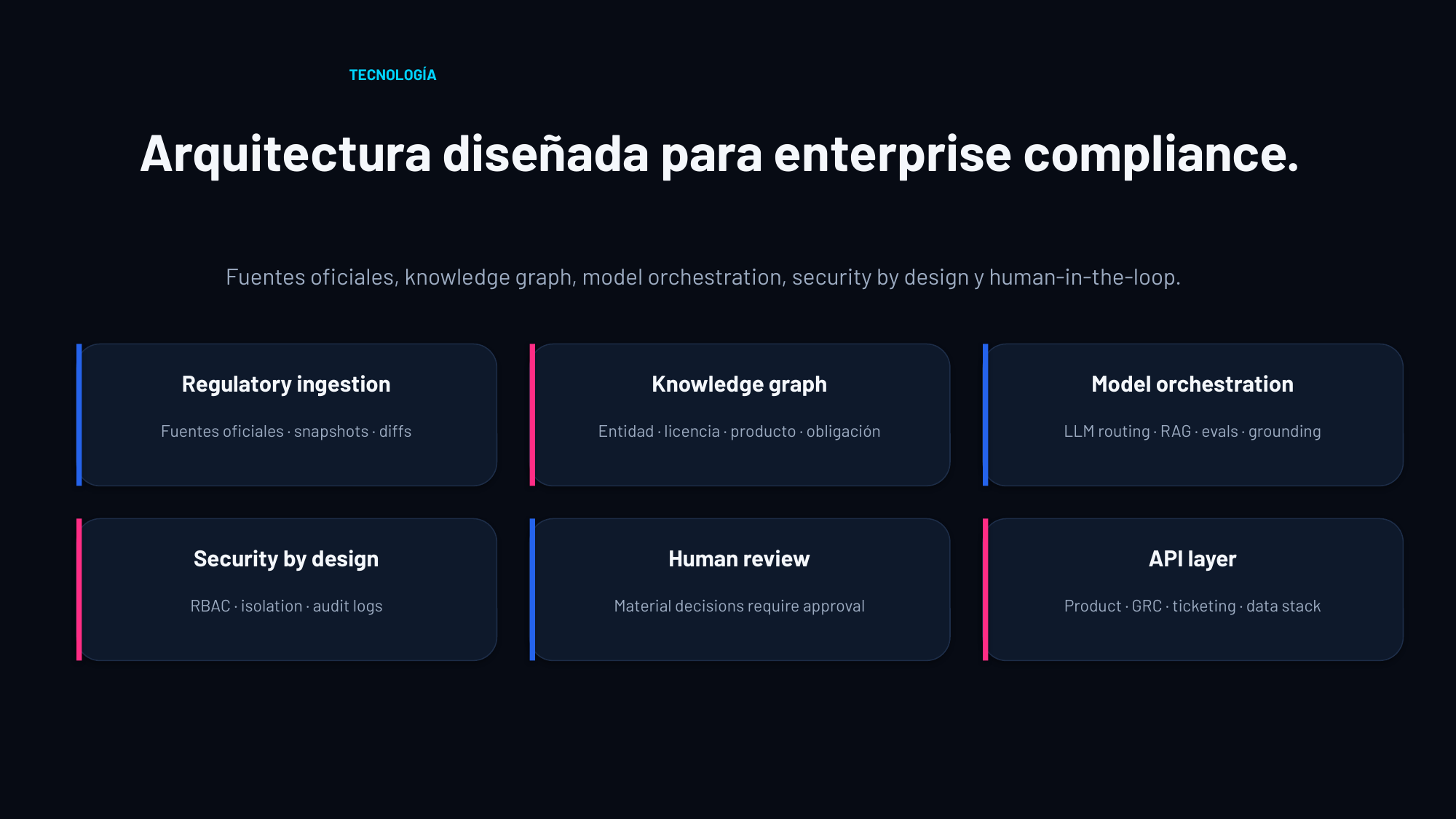

TECNOLOGÍA
Arquitectura diseñada para enterprise compliance.
Fuentes oficiales, knowledge graph, model orchestration, security by design y human-in-the-loop.

Regulatory ingestion
Knowledge graph
Model orchestration
Fuentes oficiales · snapshots · diffs
Entidad · licencia · producto · obligación
LLM routing · RAG · evals · grounding

Security by design
Human review
API layer
RBAC · isolation · audit logs
Material decisions require approval
Product · GRC · ticketing · data stack